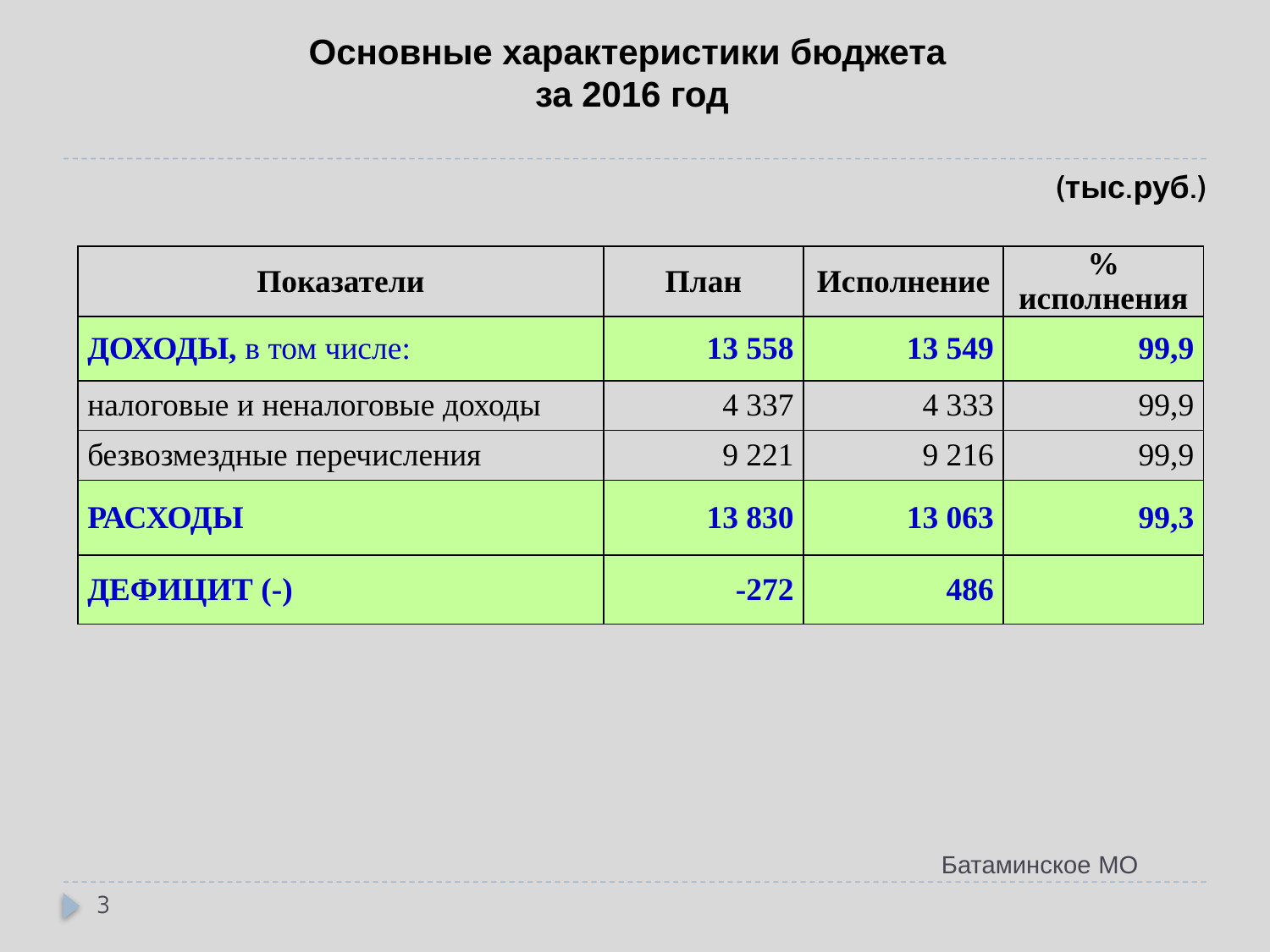

# Основные характеристики бюджета за 2016 год
(тыс.руб.)
| Показатели | План | Исполнение | % исполнения |
| --- | --- | --- | --- |
| ДОХОДЫ, в том числе: | 13 558 | 13 549 | 99,9 |
| налоговые и неналоговые доходы | 4 337 | 4 333 | 99,9 |
| безвозмездные перечисления | 9 221 | 9 216 | 99,9 |
| РАСХОДЫ | 13 830 | 13 063 | 99,3 |
| ДЕФИЦИТ (-) | -272 | 486 |  |
Батаминское МО
3